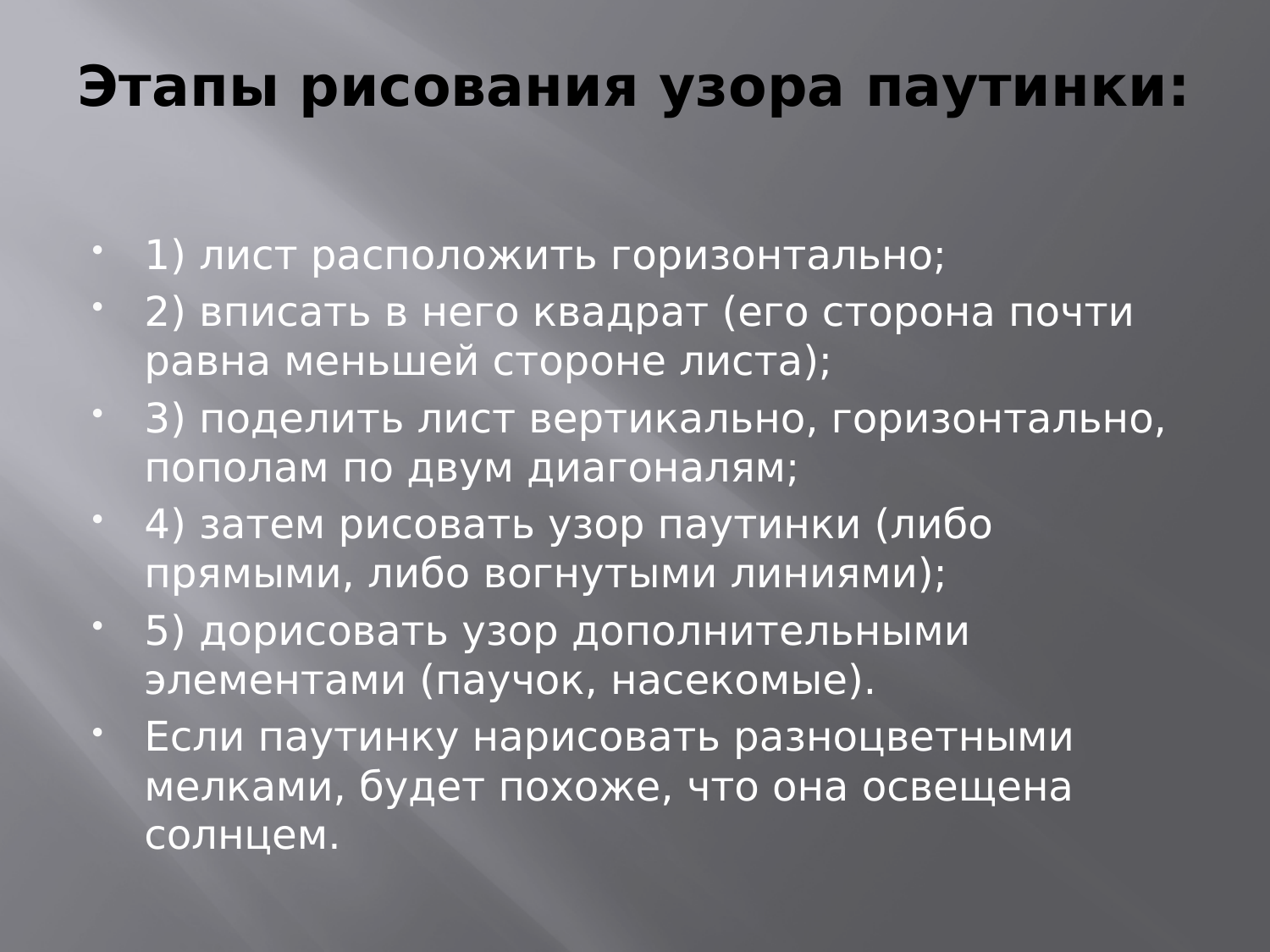

# Этапы рисования узора паутинки:
1) лист расположить горизонтально;
2) вписать в него квадрат (его сторона почти равна меньшей стороне листа);
3) поделить лист вертикально, горизонтально, пополам по двум диагоналям;
4) затем рисовать узор паутинки (либо прямыми, либо вогнутыми линиями);
5) дорисовать узор дополнительными элементами (паучок, насекомые).
Если паутинку нарисовать разноцветными мелками, будет похоже, что она освещена солнцем.